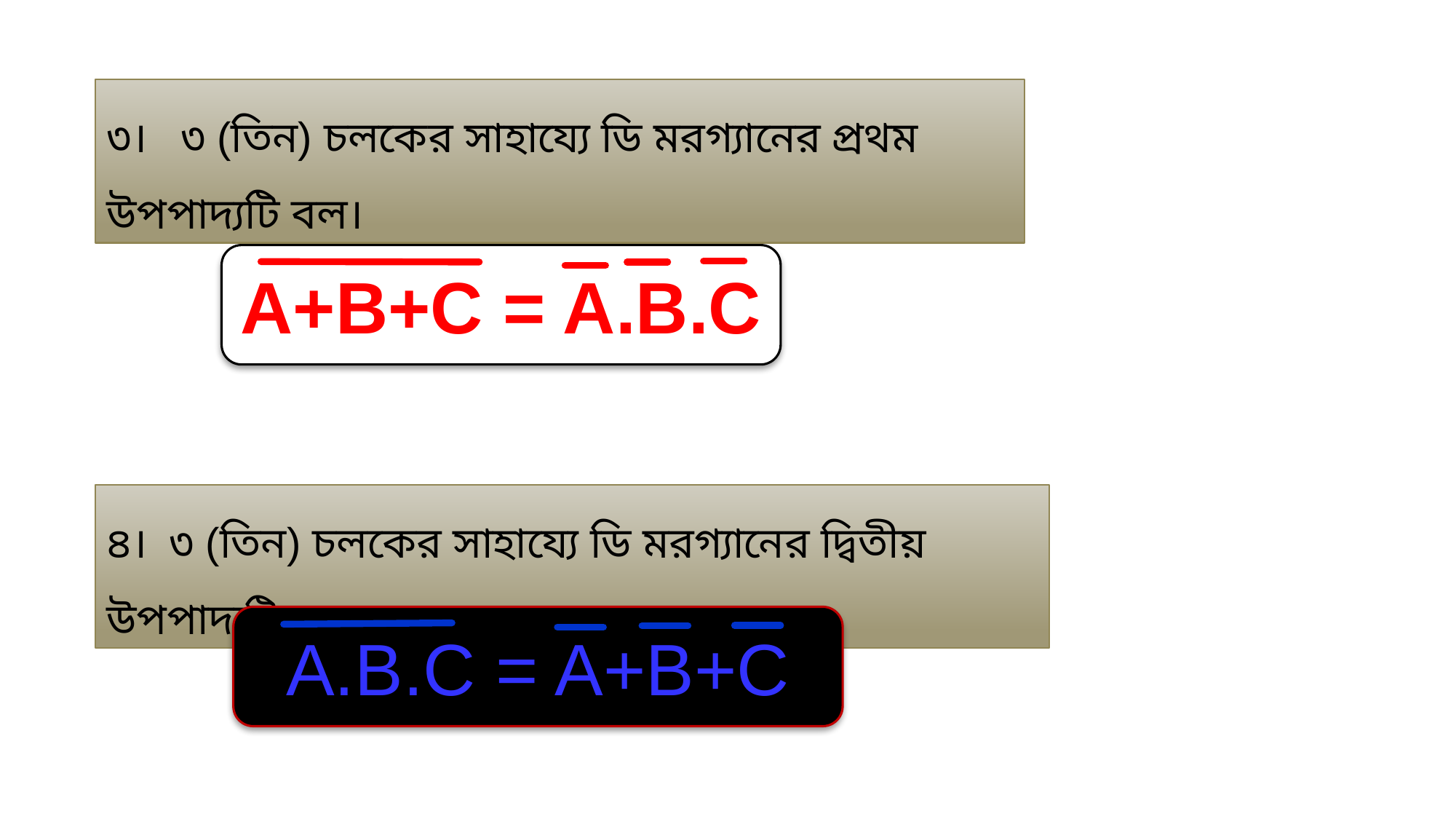

৩।   ৩ (তিন) চলকের সাহায্যে ডি মরগ্যানের প্রথম উপপাদ্যটি বল।
A+B+C = A.B.C
৪।  ৩ (তিন) চলকের সাহায্যে ডি মরগ্যানের দ্বিতীয় উপপাদ্যটি বল।
A.B.C = A+B+C